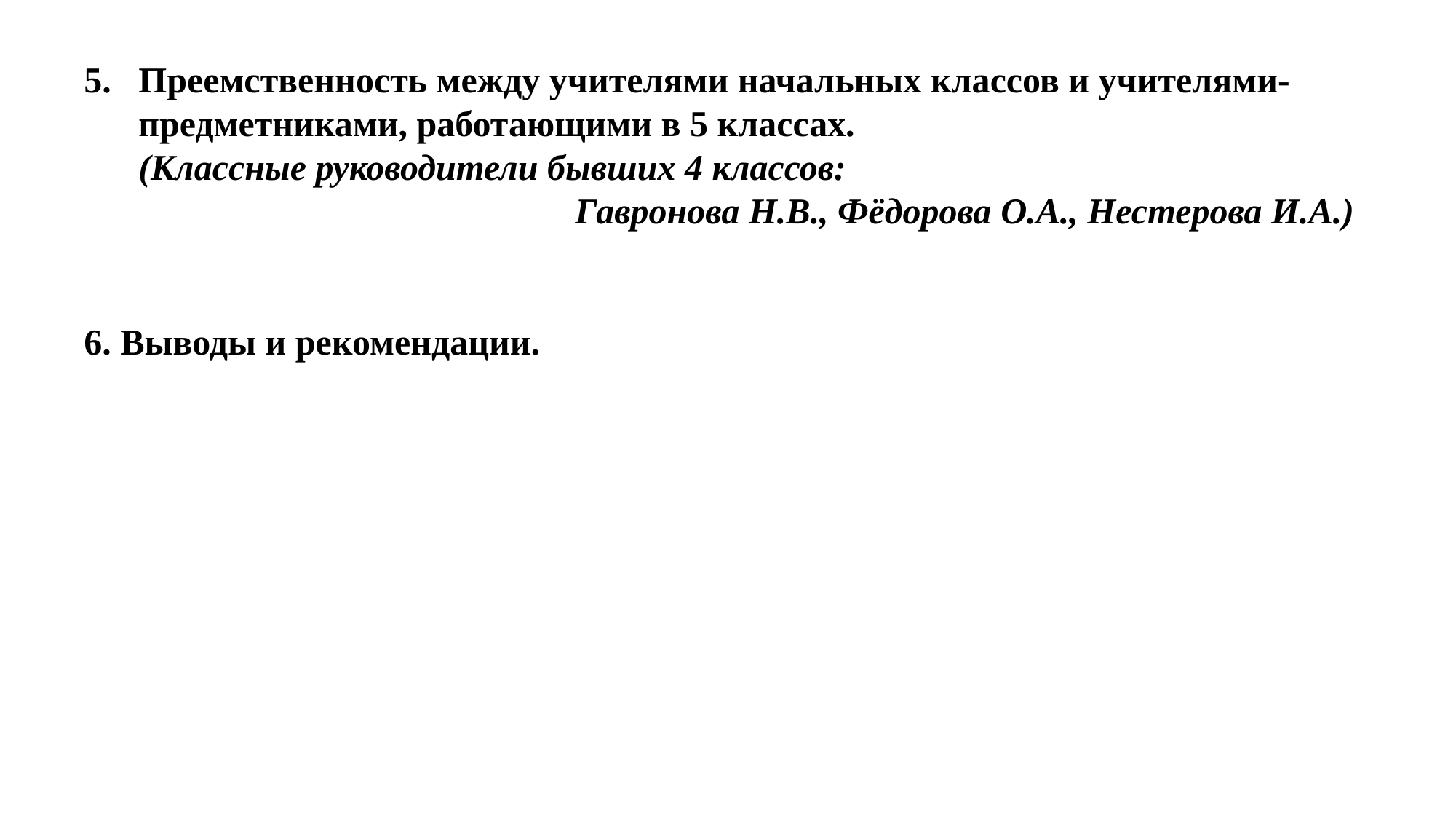

Преемственность между учителями начальных классов и учителями-предметниками, работающими в 5 классах.
      (Классные руководители бывших 4 классов:
                                                      Гавронова Н.В., Фёдорова О.А., Нестерова И.А.)

6. Выводы и рекомендации.